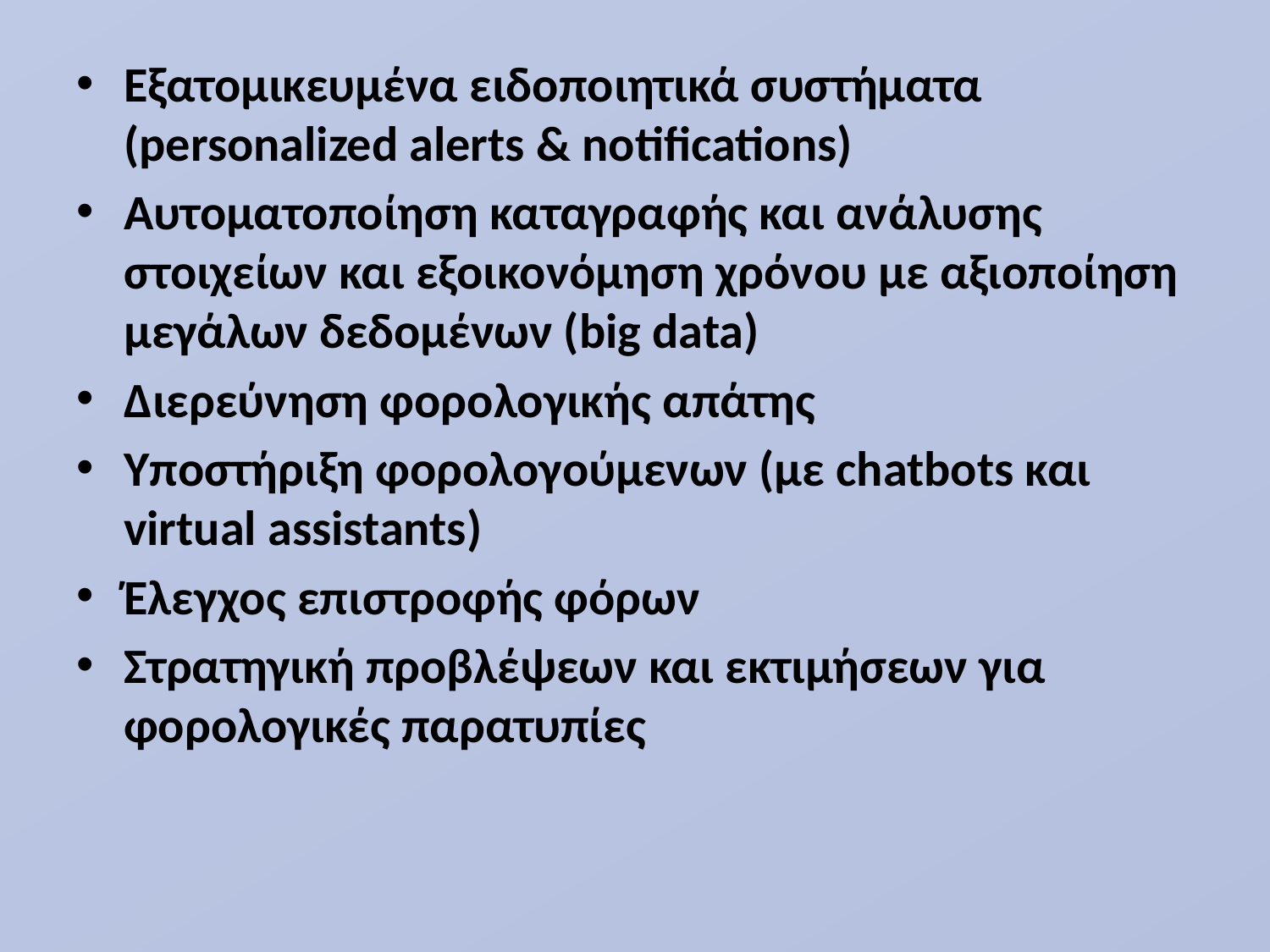

Εξατομικευμένα ειδοποιητικά συστήματα (personalized alerts & notifications)
Αυτοματοποίηση καταγραφής και ανάλυσης στοιχείων και εξοικονόμηση χρόνου με αξιοποίηση μεγάλων δεδομένων (big data)
Διερεύνηση φορολογικής απάτης
Υποστήριξη φορολογούμενων (με chatbots και virtual assistants)
Έλεγχος επιστροφής φόρων
Στρατηγική προβλέψεων και εκτιμήσεων για φορολογικές παρατυπίες